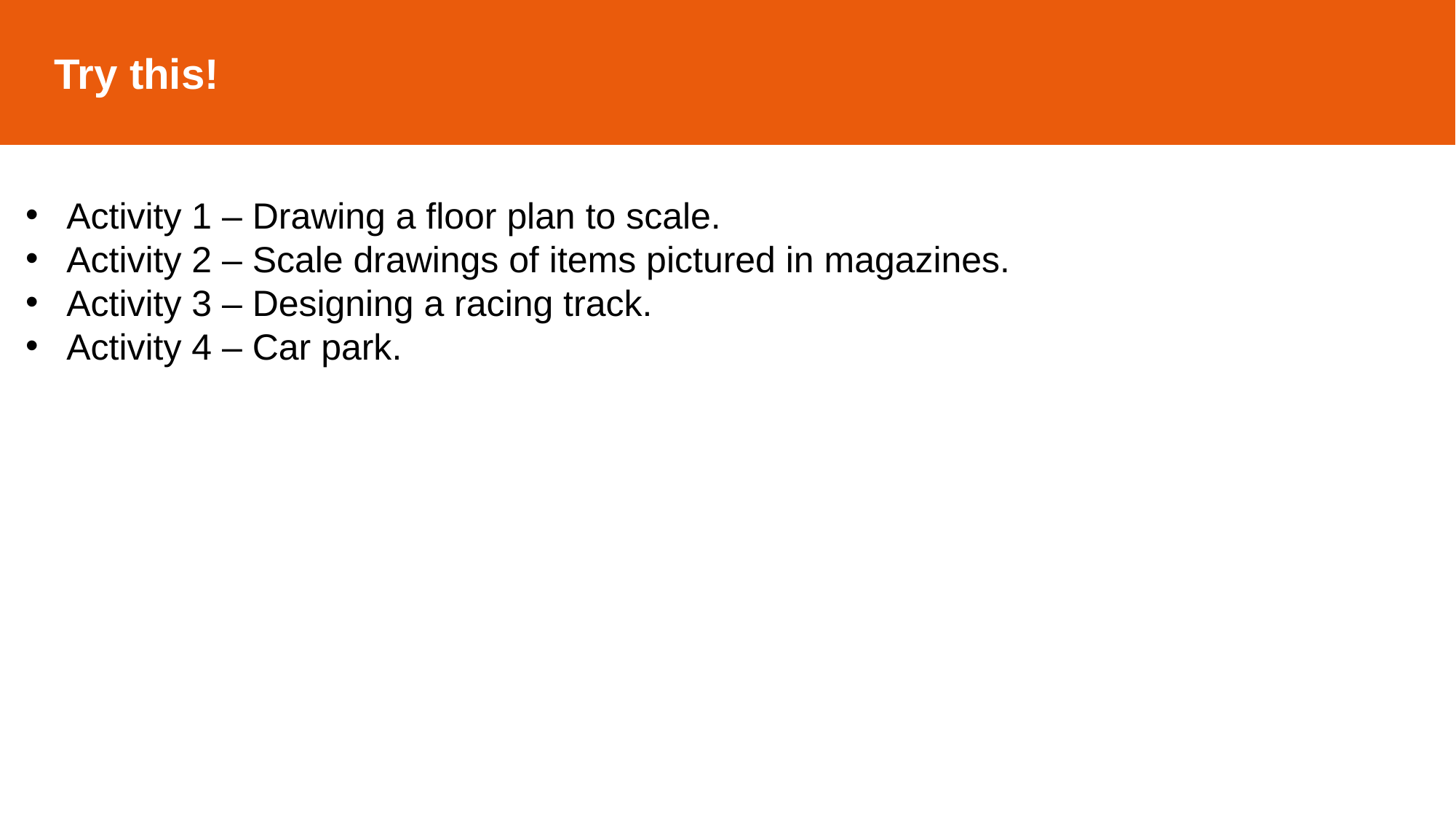

Try this!
Activity 1 – Drawing a floor plan to scale.
Activity 2 – Scale drawings of items pictured in magazines.
Activity 3 – Designing a racing track.
Activity 4 – Car park.